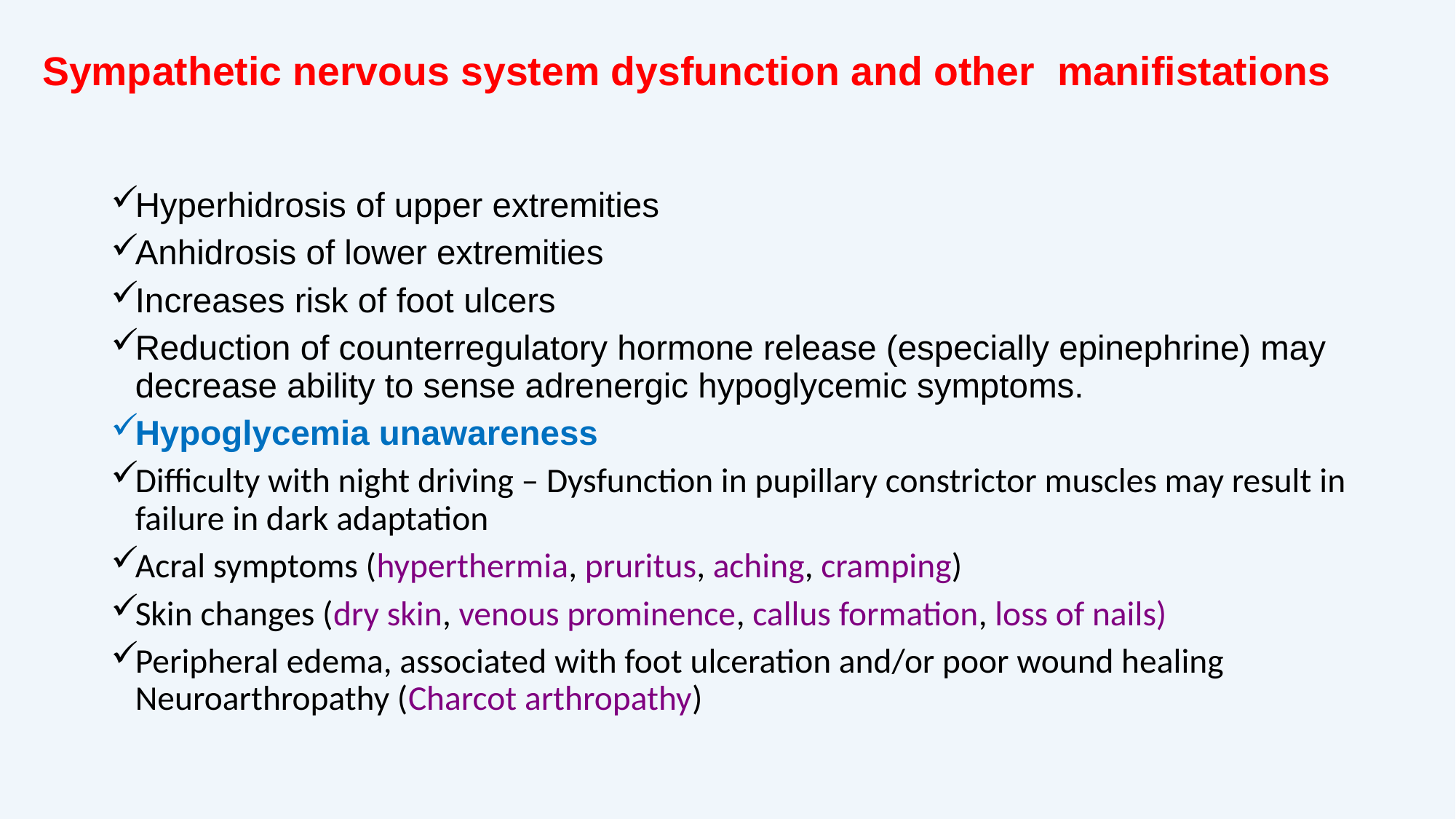

# Sympathetic nervous system dysfunction and other  manifistations
Hyperhidrosis of upper extremities
Anhidrosis of lower extremities
Increases risk of foot ulcers
Reduction of counterregulatory hormone release (especially epinephrine) may decrease ability to sense adrenergic hypoglycemic symptoms.
Hypoglycemia unawareness
Difficulty with night driving – Dysfunction in pupillary constrictor muscles may result in failure in dark adaptation
Acral symptoms (hyperthermia, pruritus, aching, cramping)
Skin changes (dry skin, venous prominence, callus formation, loss of nails)
Peripheral edema, associated with foot ulceration and/or poor wound healing Neuroarthropathy (Charcot arthropathy)